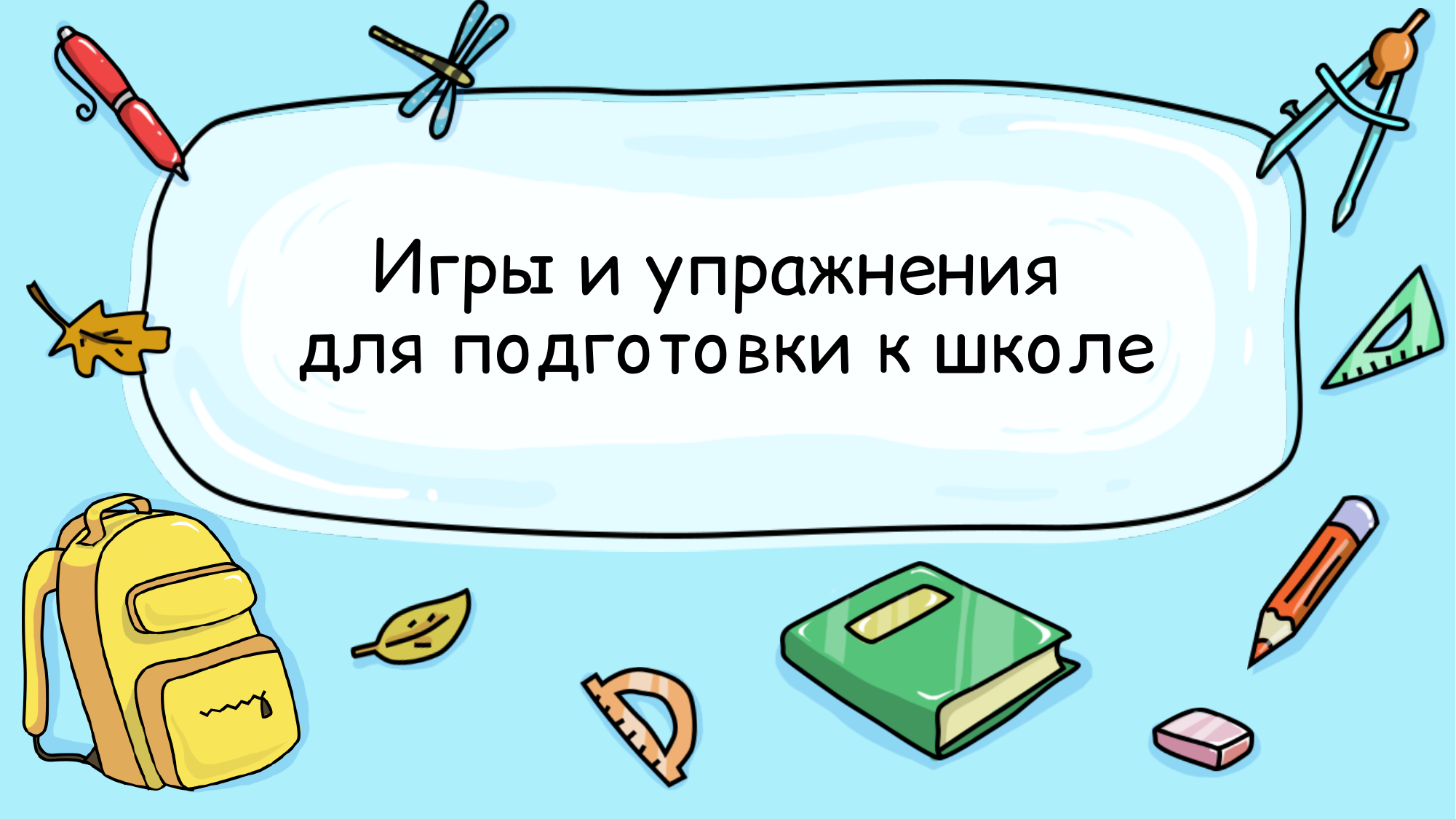

# Игры и упражнения для подготовки к школе